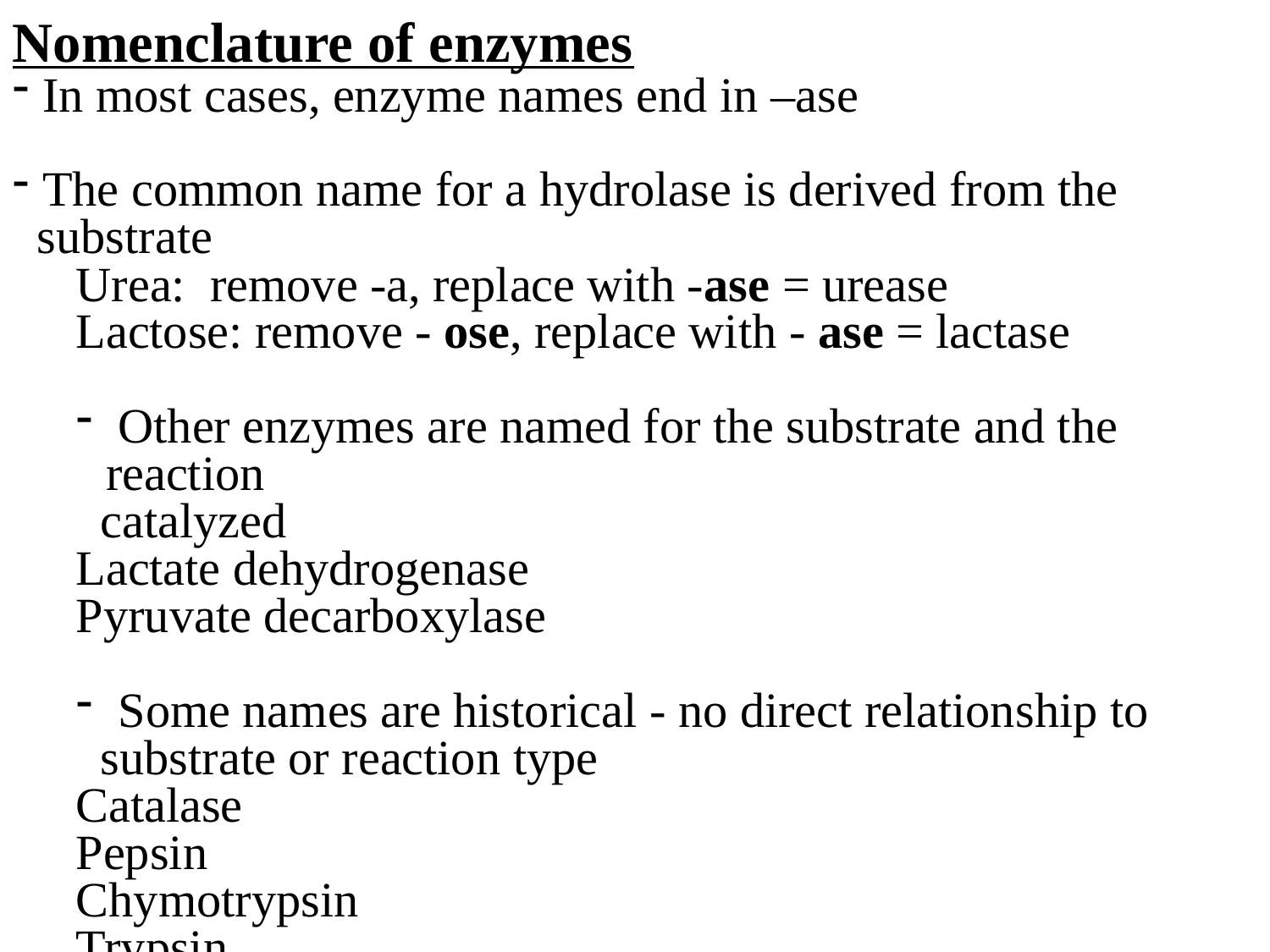

Nomenclature of enzymes
In most cases, enzyme names end in –ase

The common name for a hydrolase is derived from the
  substrate
Urea:  remove -a, replace with -ase = urease
Lactose: remove - ose, replace with - ase = lactase

 Other enzymes are named for the substrate and the reaction
  catalyzed
Lactate dehydrogenase
Pyruvate decarboxylase

 Some names are historical - no direct relationship to
  substrate or reaction type
Catalase
Pepsin
Chymotrypsin
Trypsin